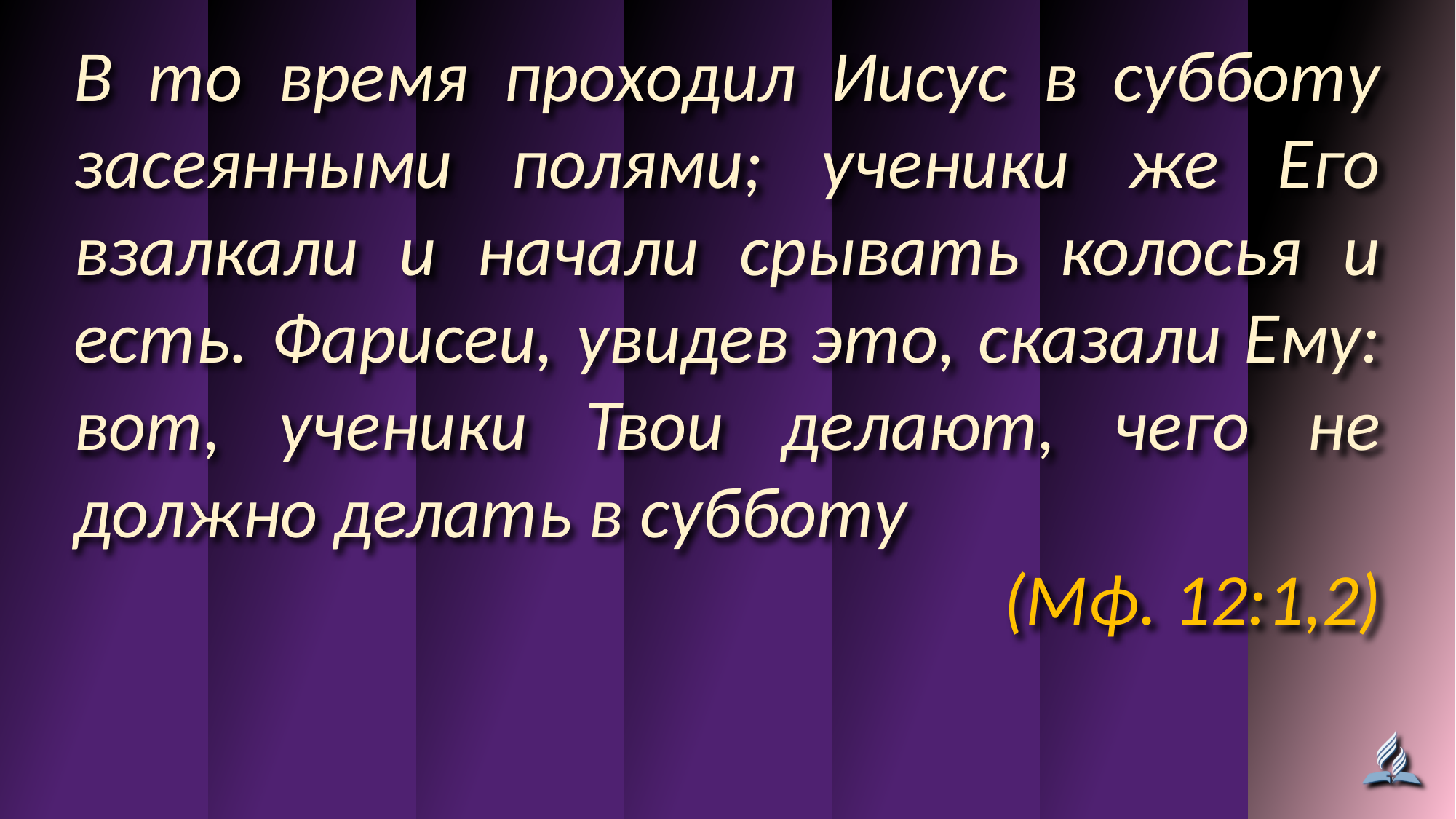

В то время проходил Иисус в субботу засеянными полями; ученики же Его взалкали и начали срывать колосья и есть. Фарисеи, увидев это, сказали Ему: вот, ученики Твои делают, чего не должно делать в субботу
(Мф. 12:1,2)